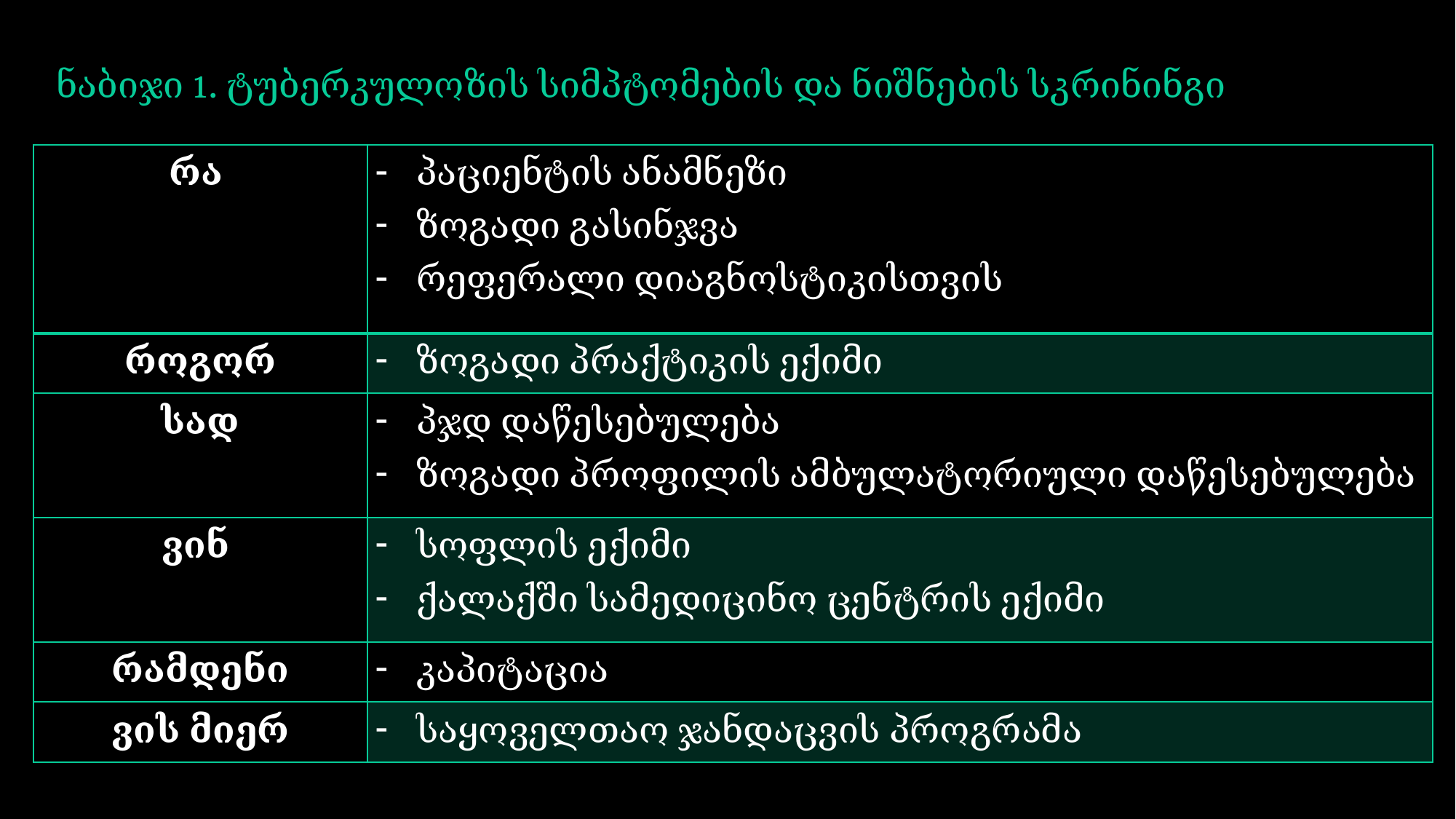

# ნაბიჯი 1. ტუბერკულოზის სიმპტომების და ნიშნების სკრინინგი
| რა | პაციენტის ანამნეზი ზოგადი გასინჯვა რეფერალი დიაგნოსტიკისთვის |
| --- | --- |
| როგორ | ზოგადი პრაქტიკის ექიმი |
| სად | პჯდ დაწესებულება ზოგადი პროფილის ამბულატორიული დაწესებულება |
| ვინ | სოფლის ექიმი ქალაქში სამედიცინო ცენტრის ექიმი |
| რამდენი | კაპიტაცია |
| ვის მიერ | საყოველთაო ჯანდაცვის პროგრამა |